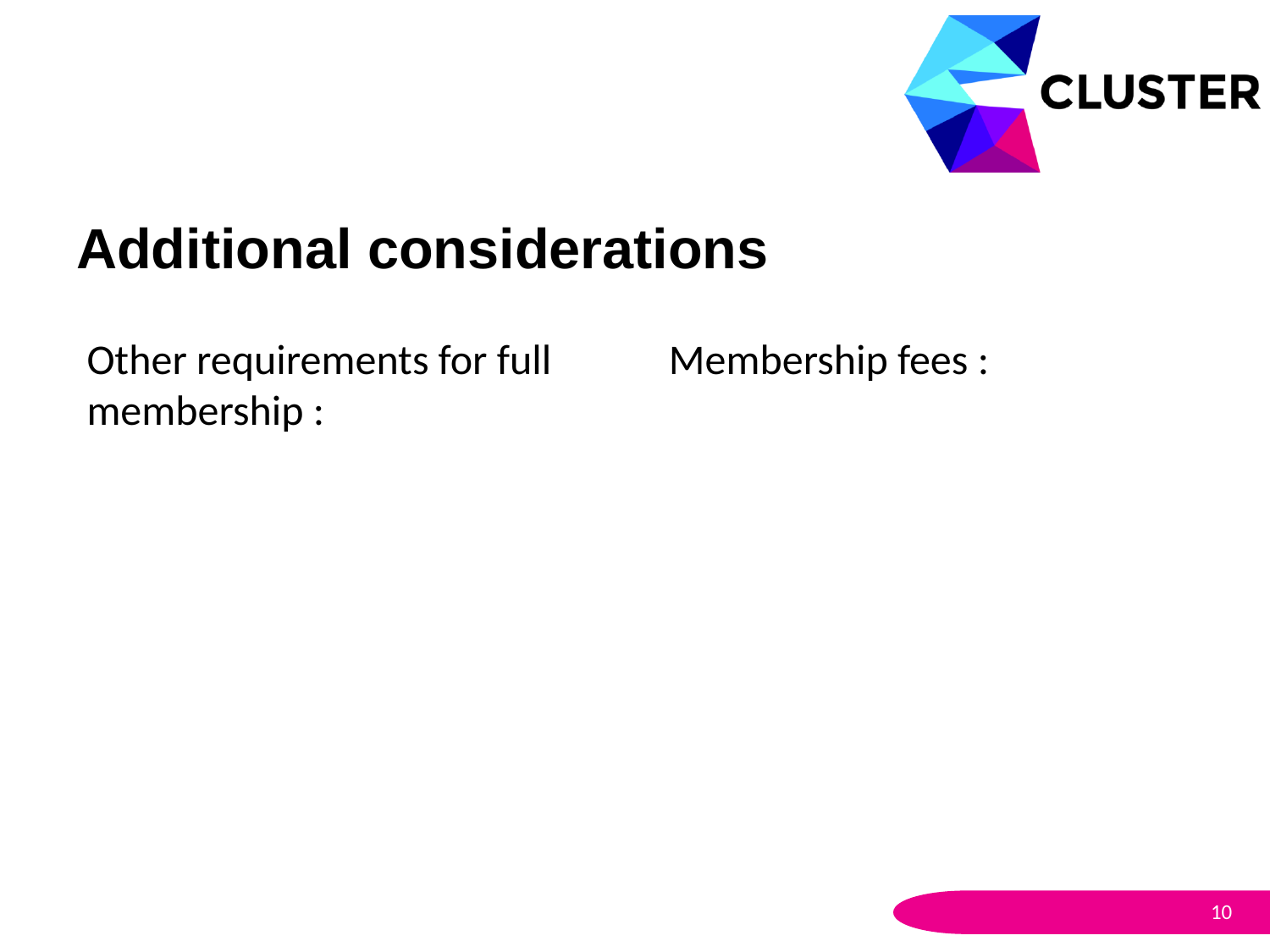

# Additional considerations
Other requirements for full membership :

Membership fees :
10